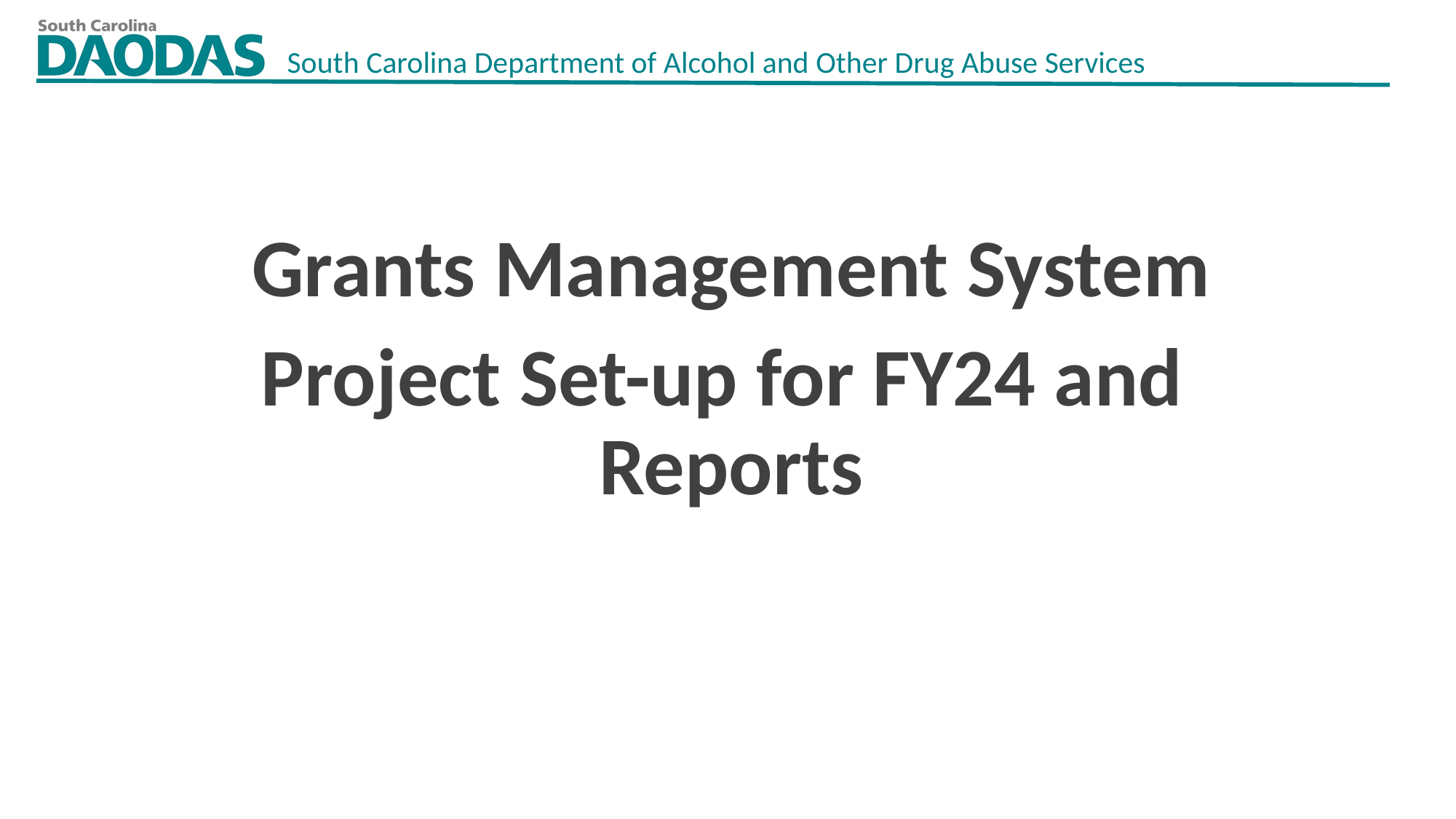

Grants Management System
Project Set-up for FY24 and  Reports

8/3/2023